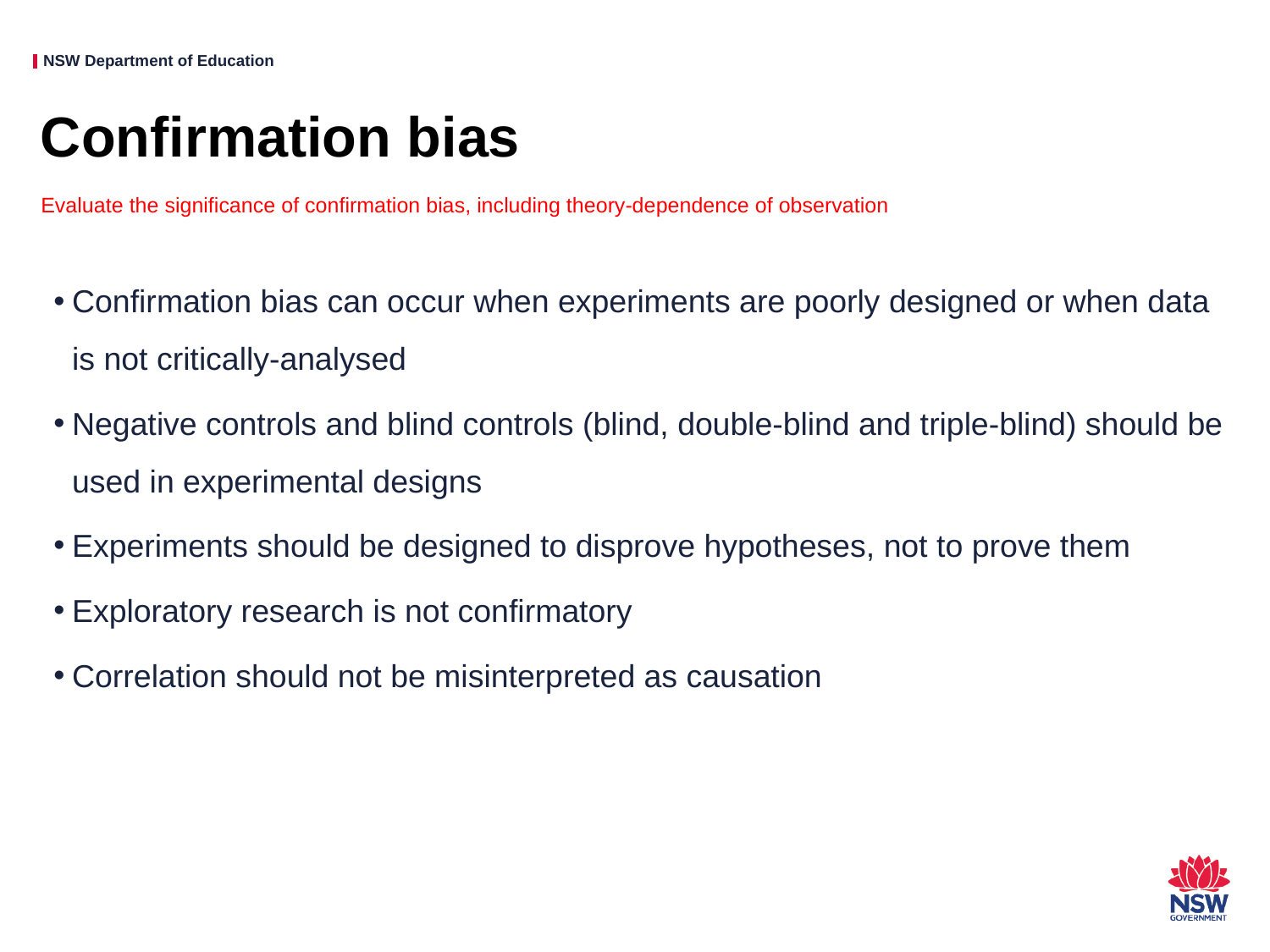

# Confirmation bias
Evaluate the significance of confirmation bias, including theory-dependence of observation

Confirmation bias can occur when experiments are poorly designed or when data is not critically-analysed
Negative controls and blind controls (blind, double-blind and triple-blind) should be used in experimental designs
Experiments should be designed to disprove hypotheses, not to prove them
Exploratory research is not confirmatory
Correlation should not be misinterpreted as causation